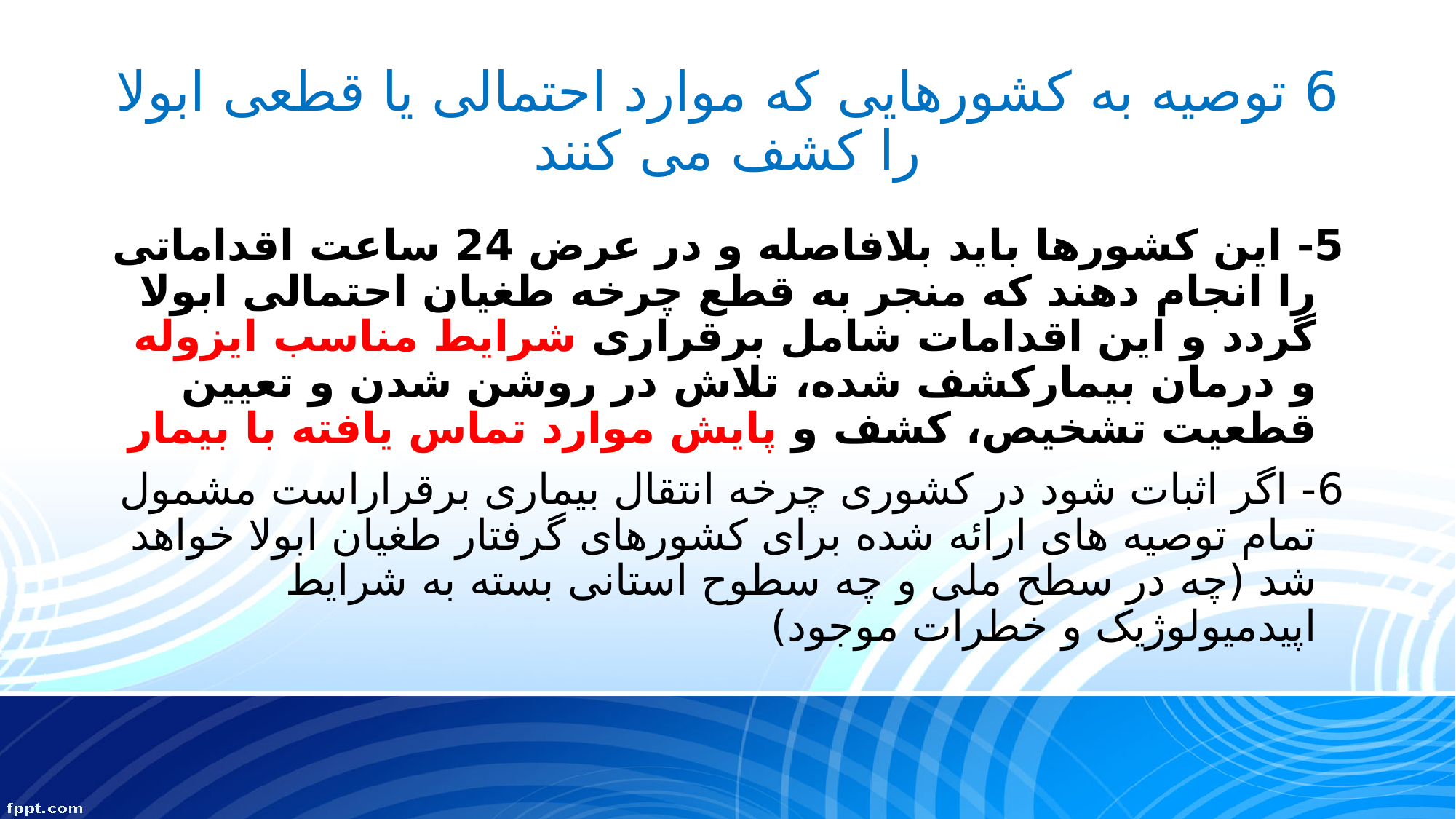

# 6 توصيه به کشورهایی که موارد احتمالی یا قطعی ابولا را کشف می کنند
5- این کشورها باید بلافاصله و در عرض 24 ساعت اقداماتی را انجام دهند که منجر به قطع چرخه طغیان احتمالی ابولا گردد و این اقدامات شامل برقراری شرایط مناسب ایزوله و درمان بیمارکشف شده، تلاش در روشن شدن و تعیین قطعیت تشخیص، کشف و پایش موارد تماس یافته با بیمار
6- اگر اثبات شود در کشوری چرخه انتقال بیماری برقراراست مشمول تمام توصیه های ارائه شده برای کشورهای گرفتار طغیان ابولا خواهد شد (چه در سطح ملی و چه سطوح استانی بسته به شرایط اپیدمیولوژیک و خطرات موجود)